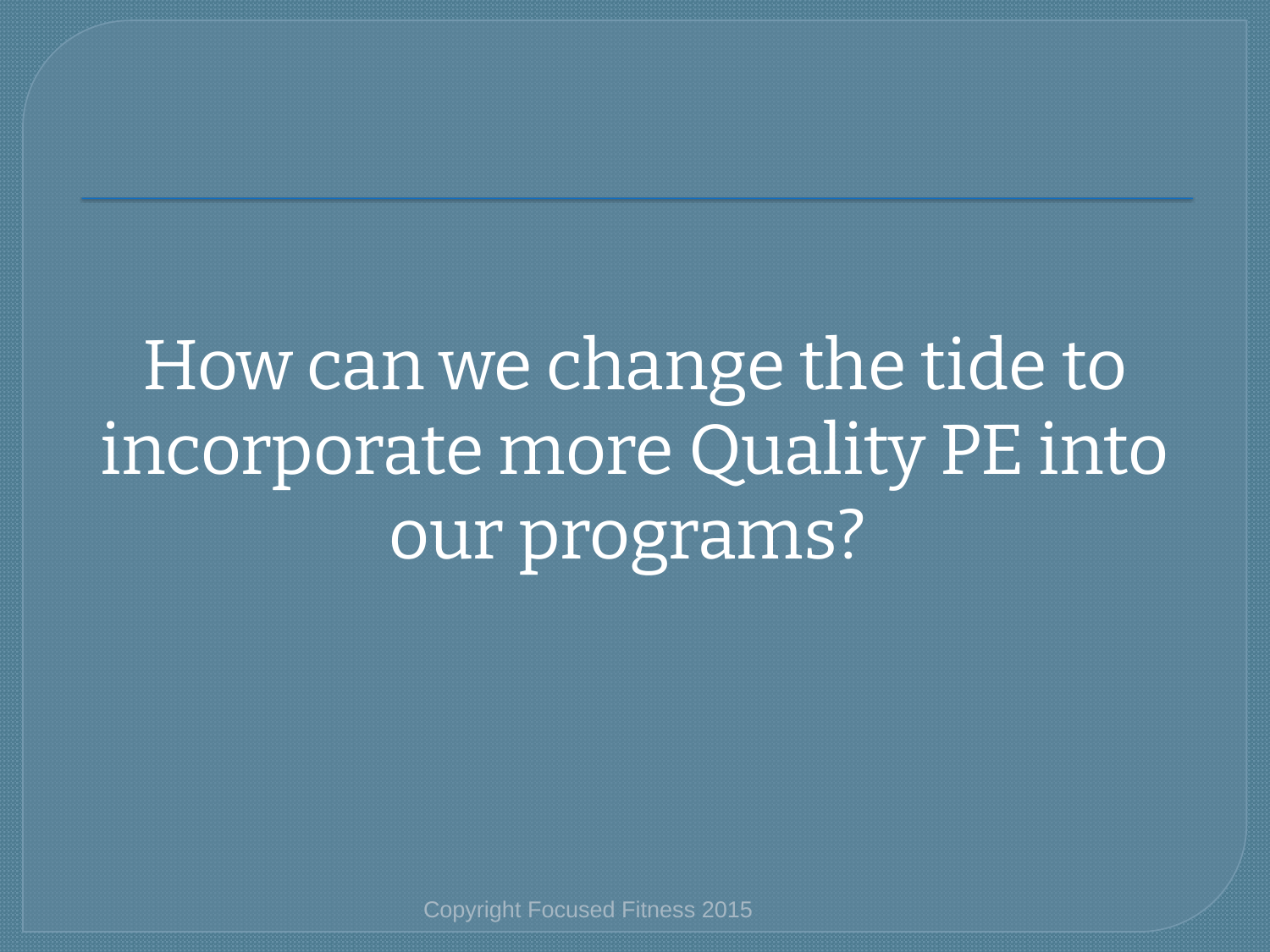

#

How can we change the tide to incorporate more Quality PE into our programs?
Copyright Focused Fitness 2015